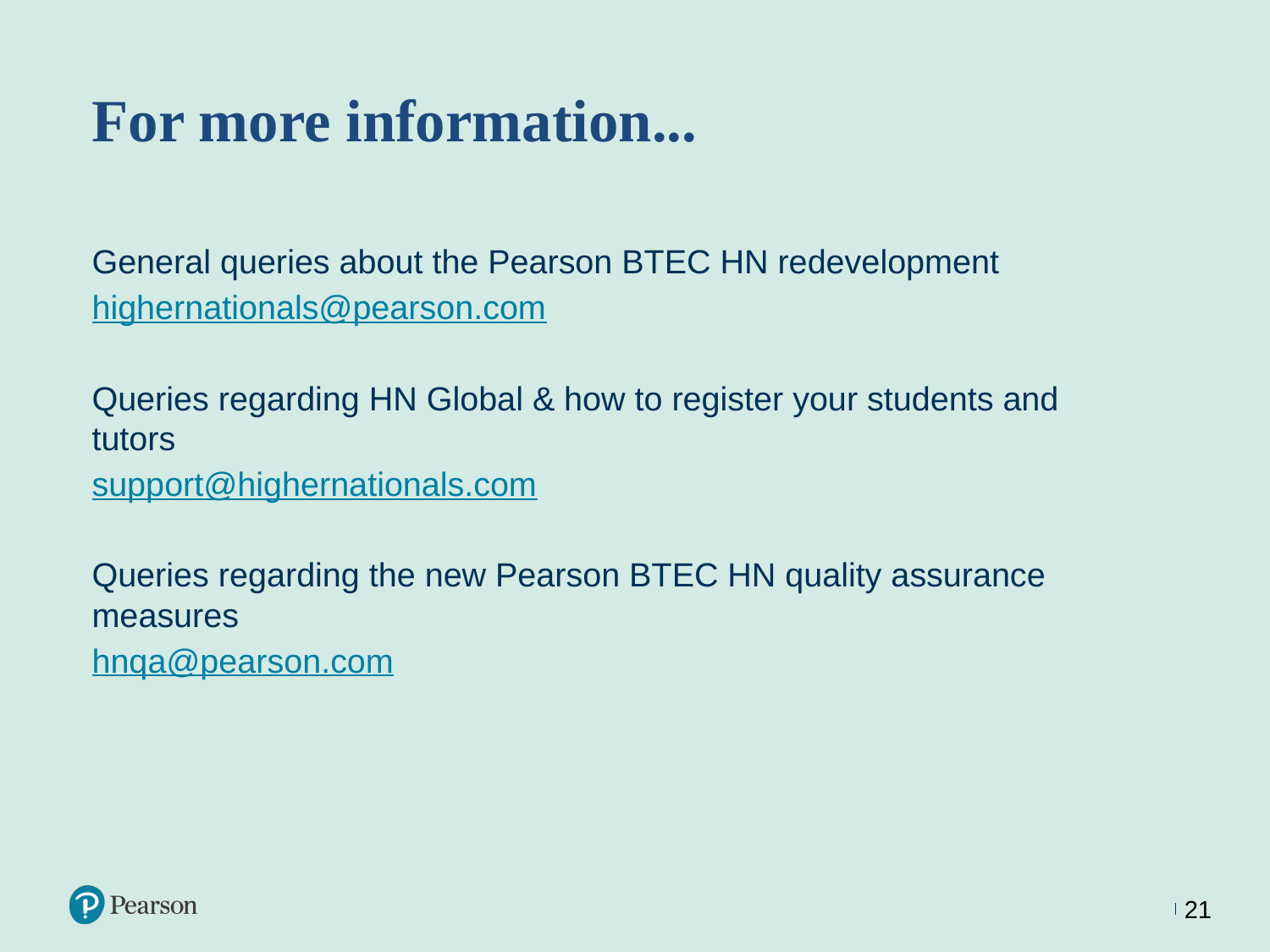

# For more information...
General queries about the Pearson BTEC HN redevelopment
highernationals@pearson.com

Queries regarding HN Global & how to register your students and tutors
support@highernationals.com

Queries regarding the new Pearson BTEC HN quality assurance measures
hnqa@pearson.com

21